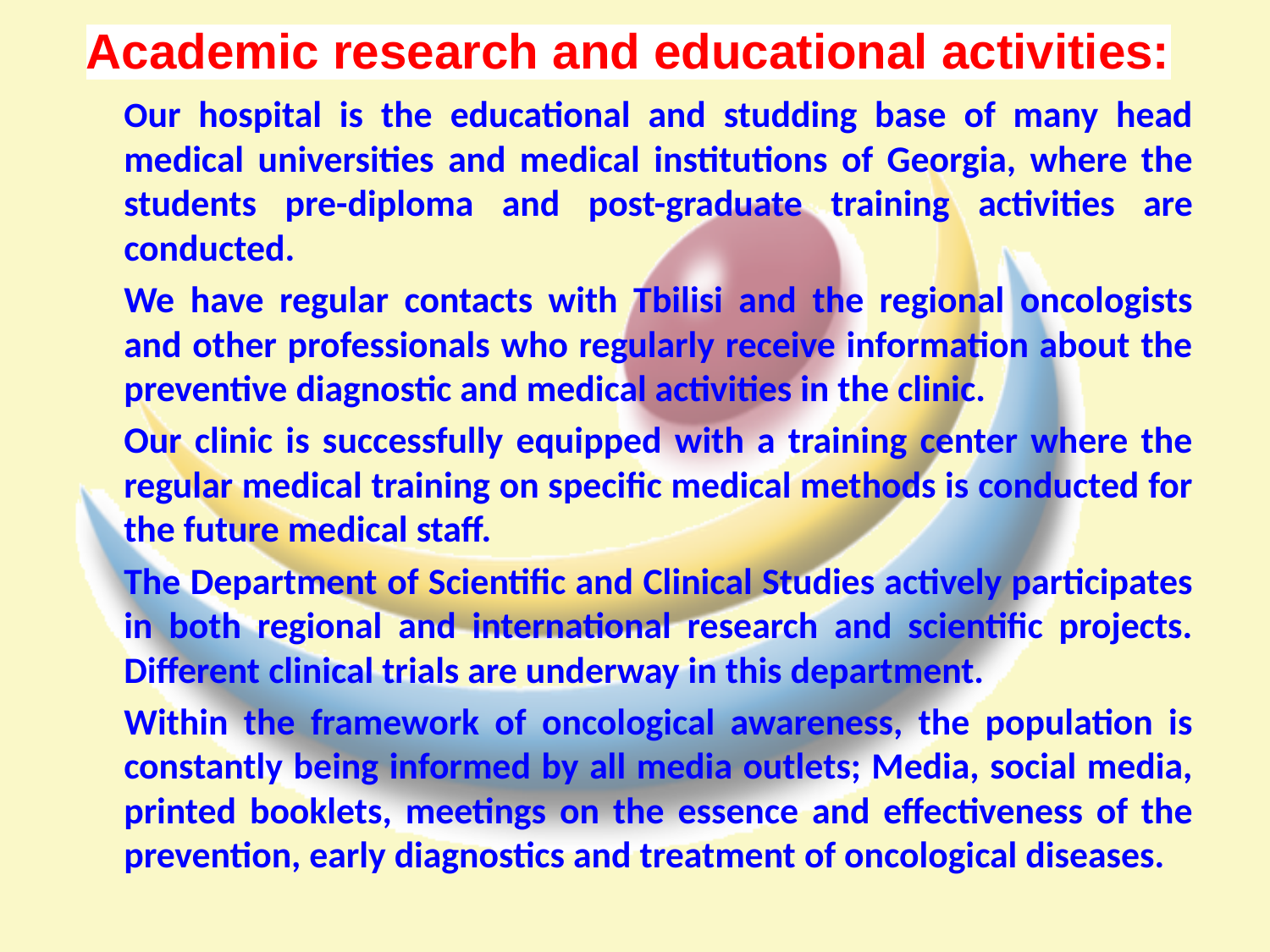

# Academic research and educational activities:
	Our hospital is the educational and studding base of many head medical universities and medical institutions of Georgia, where the students pre-diploma and post-graduate training activities are conducted.
	We have regular contacts with Tbilisi and the regional oncologists and other professionals who regularly receive information about the preventive diagnostic and medical activities in the clinic.
	Our clinic is successfully equipped with a training center where the regular medical training on specific medical methods is conducted for the future medical staff.
	The Department of Scientific and Clinical Studies actively participates in both regional and international research and scientific projects. Different clinical trials are underway in this department.
	Within the framework of oncological awareness, the population is constantly being informed by all media outlets; Media, social media, printed booklets, meetings on the essence and effectiveness of the prevention, early diagnostics and treatment of oncological diseases.